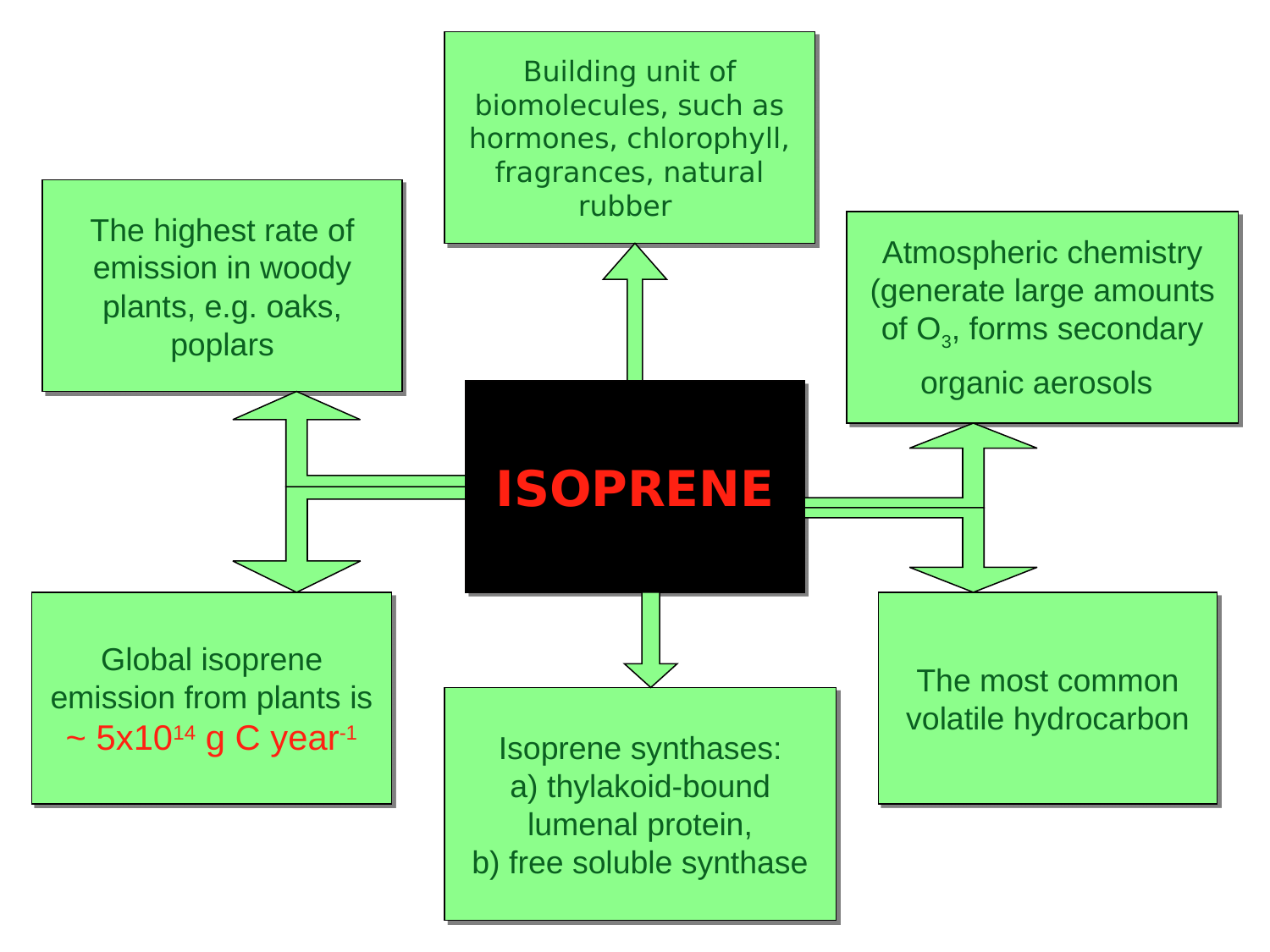

Building unit of biomolecules, such as hormones, chlorophyll, fragrances, natural rubber
The highest rate of emission in woody plants, e.g. oaks, poplars
Atmospheric chemistry (generate large amounts of O3, forms secondary organic aerosols

ISOPRENE

Global isoprene emission from plants is
~ 5x1014 g C year-1

The most common volatile hydrocarbon
Isoprene synthases:
a) thylakoid-bound lumenal protein,
b) free soluble synthase